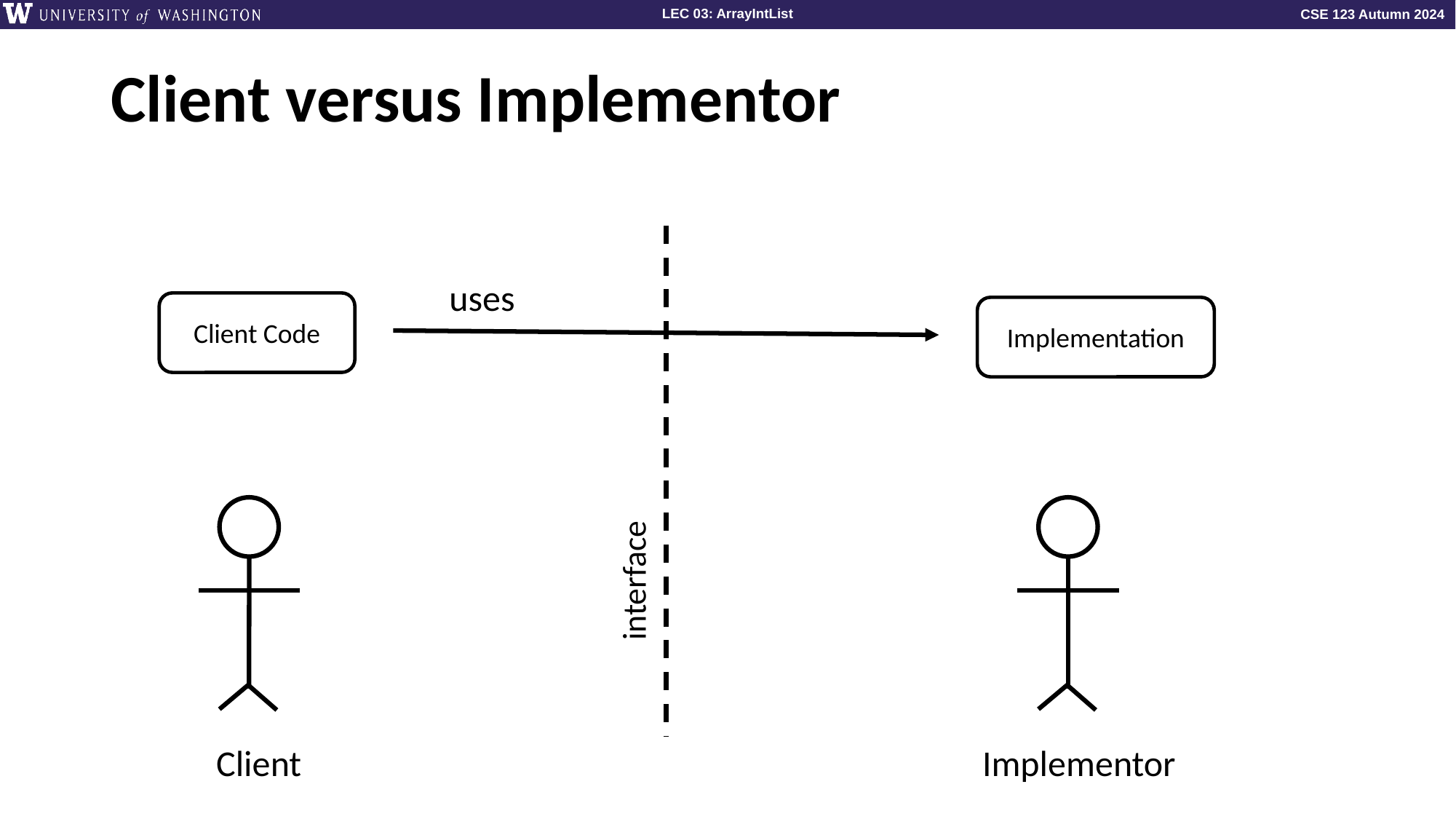

# Client versus Implementor
uses
Client Code
Implementation

interface
Client
Implementor